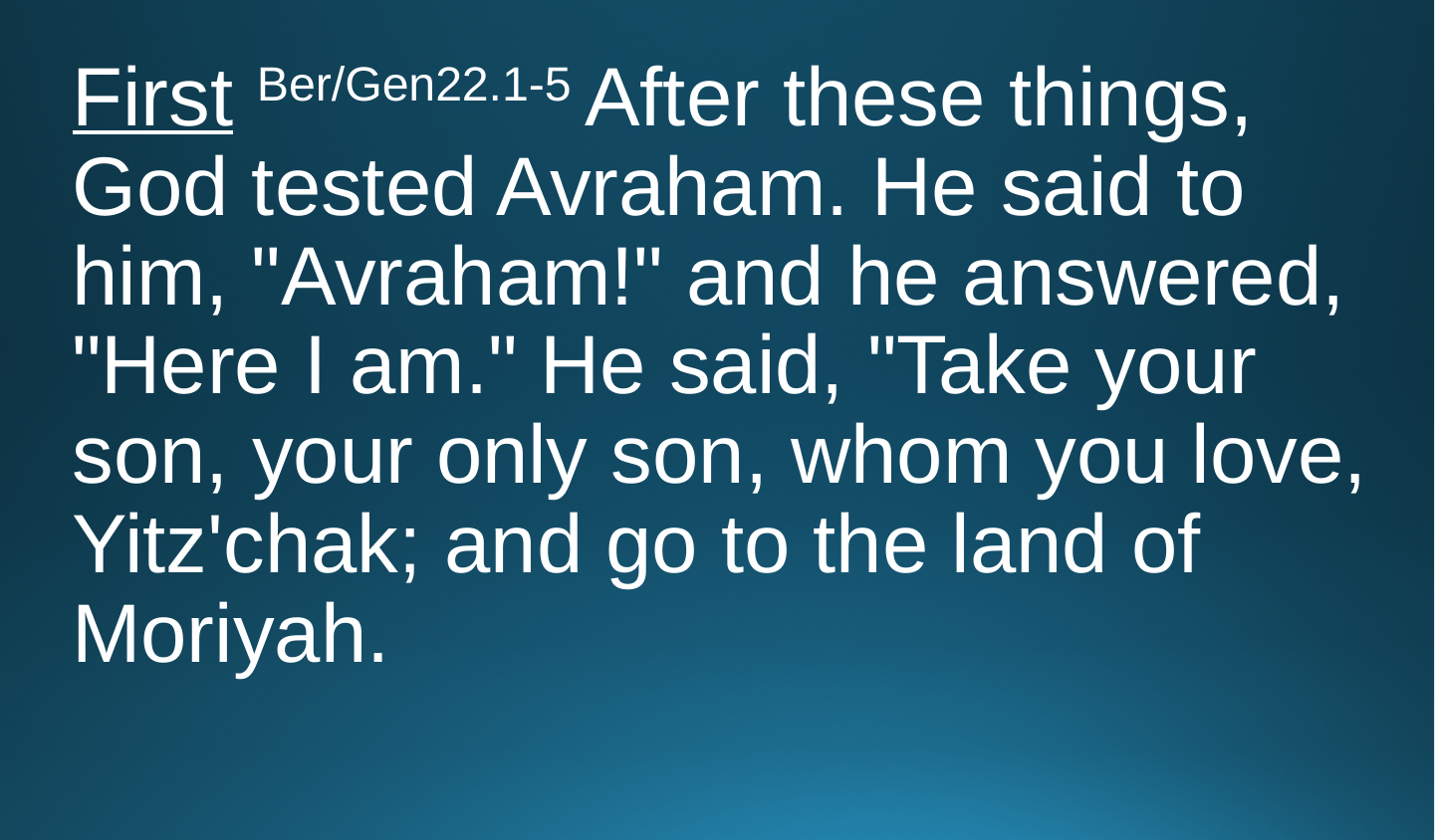

First Ber/Gen22.1-5 After these things, God tested Avraham. He said to him, "Avraham!" and he answered, "Here I am." He said, "Take your son, your only son, whom you love, Yitz'chak; and go to the land of Moriyah.